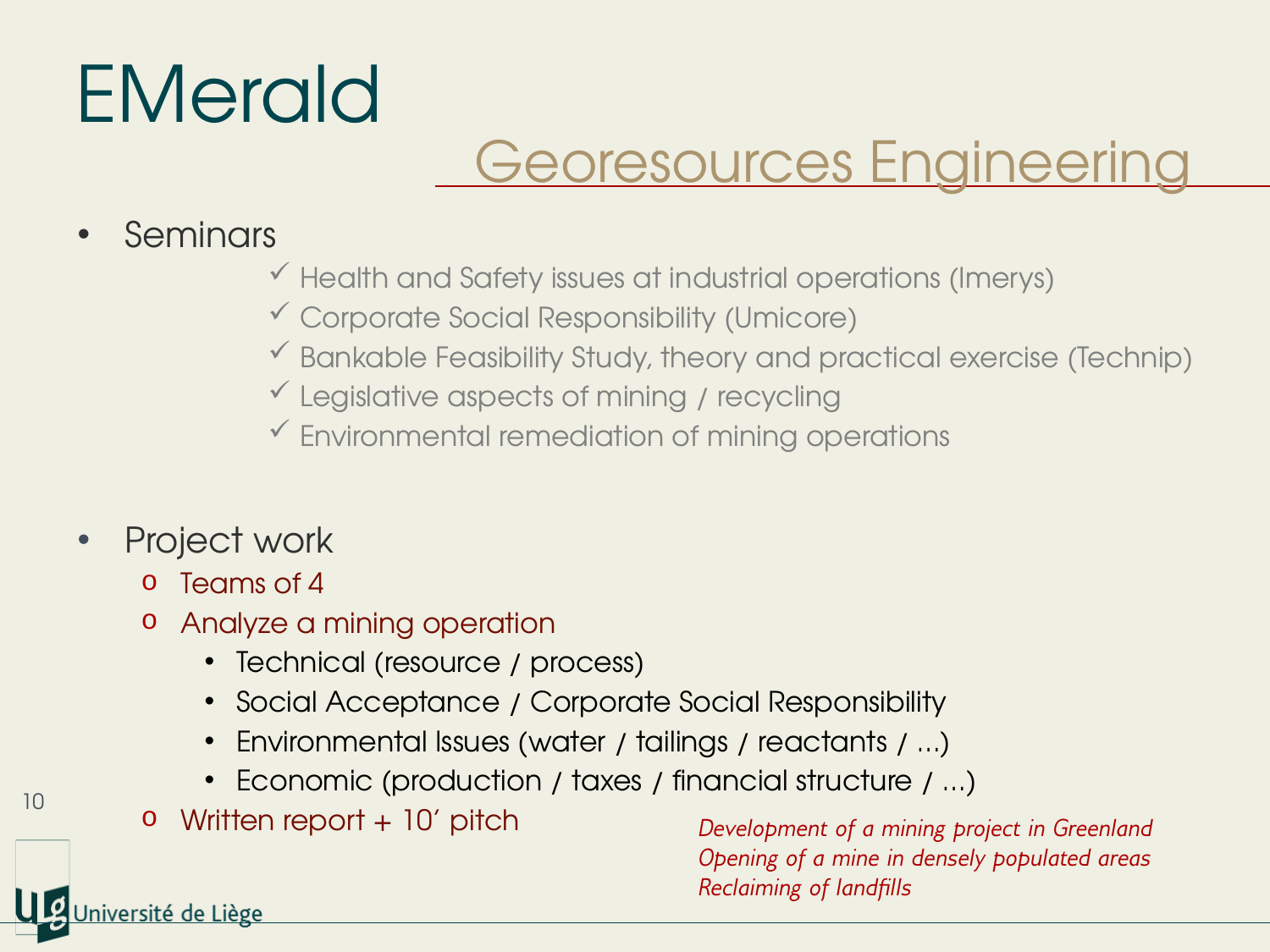

# EMerald
Georesources Engineering
Seminars
Health and Safety issues at industrial operations (Imerys)
Corporate Social Responsibility (Umicore)
Bankable Feasibility Study, theory and practical exercise (Technip)
Legislative aspects of mining / recycling
Environmental remediation of mining operations

Project work
Teams of 4
Analyze a mining operation
Technical (resource / process)
Social Acceptance / Corporate Social Responsibility
Environmental Issues (water / tailings / reactants / …)
Economic (production / taxes / financial structure / …)
Written report + 10’ pitch

10
Development of a mining project in Greenland
Opening of a mine in densely populated areas
Reclaiming of landfills